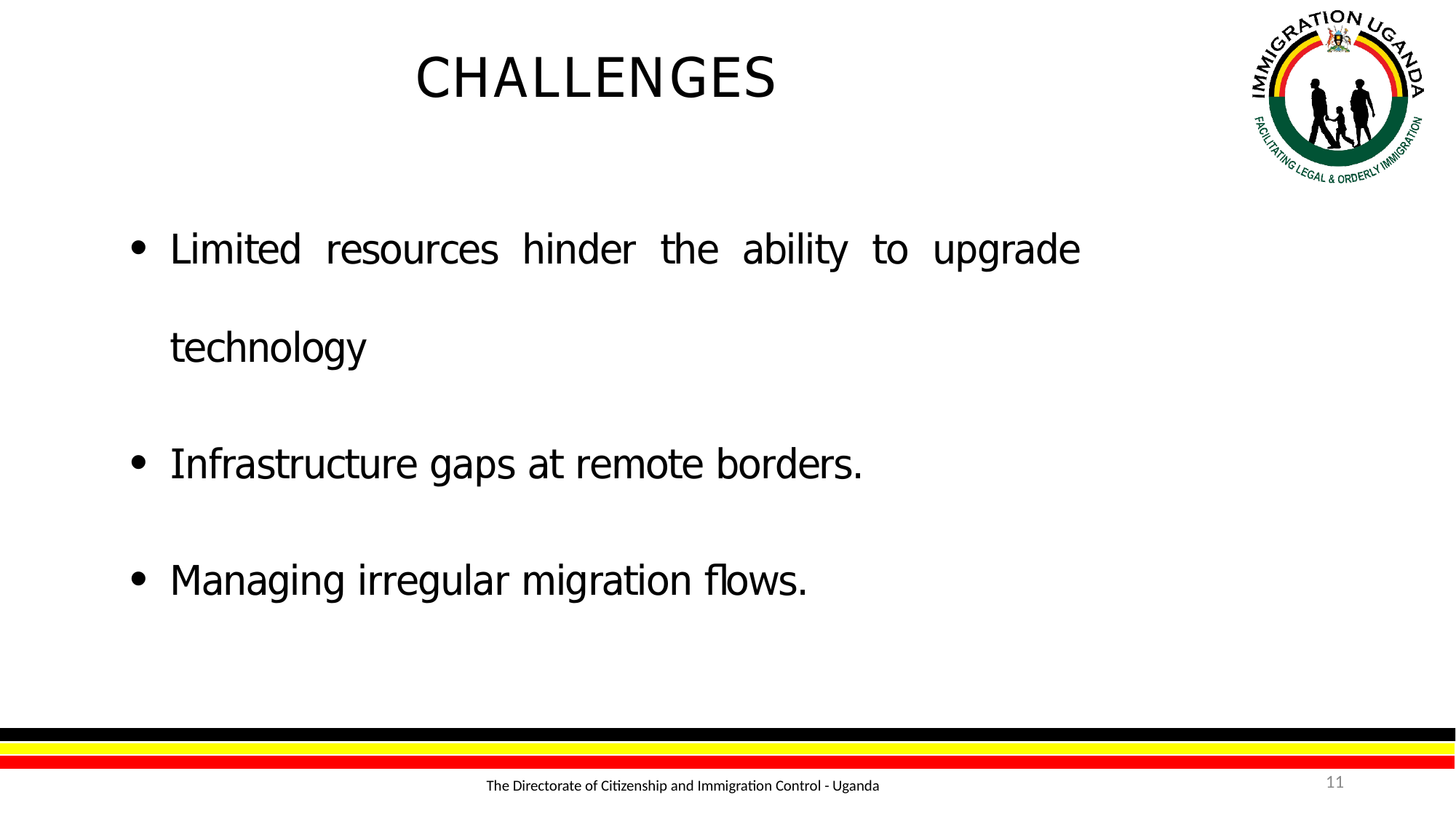

# CHALLENGES
Limited resources hinder the ability to upgrade technology
Infrastructure gaps at remote borders.
Managing irregular migration flows.

11